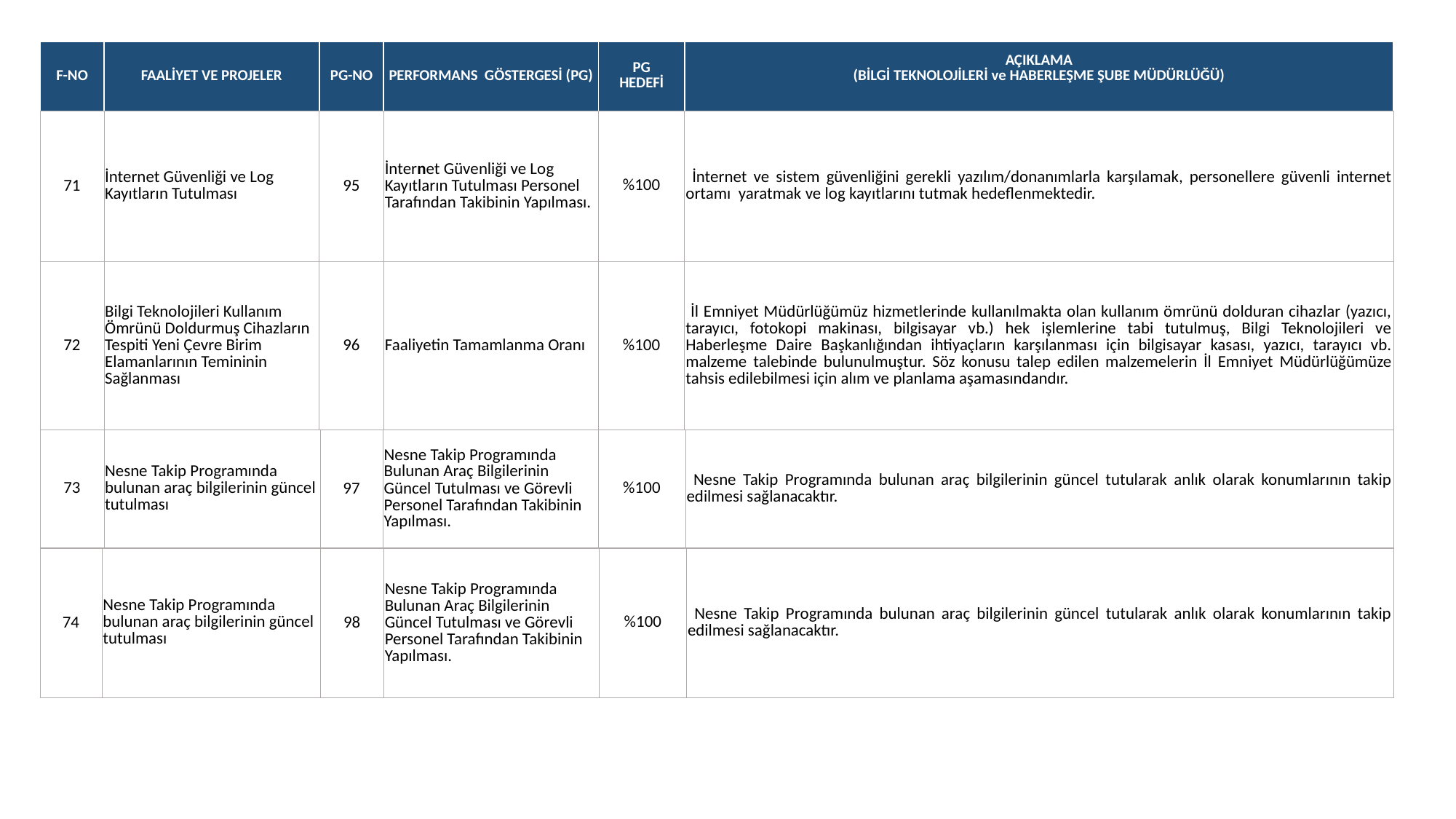

| F-NO | FAALİYET VE PROJELER | PG-NO | PERFORMANS GÖSTERGESİ (PG) | PG HEDEFİ | AÇIKLAMA (BİLGİ TEKNOLOJİLERİ ve HABERLEŞME ŞUBE MÜDÜRLÜĞÜ) |
| --- | --- | --- | --- | --- | --- |
| 71 | İnternet Güvenliği ve Log Kayıtların Tutulması | 95 | İnternet Güvenliği ve Log Kayıtların Tutulması Personel Tarafından Takibinin Yapılması. | %100 | İnternet ve sistem güvenliğini gerekli yazılım/donanımlarla karşılamak, personellere güvenli internet ortamı yaratmak ve log kayıtlarını tutmak hedeflenmektedir. |
| 72 | Bilgi Teknolojileri Kullanım Ömrünü Doldurmuş Cihazların Tespiti Yeni Çevre Birim Elamanlarının Temininin Sağlanması | 96 | Faaliyetin Tamamlanma Oranı | %100 | İl Emniyet Müdürlüğümüz hizmetlerinde kullanılmakta olan kullanım ömrünü dolduran cihazlar (yazıcı, tarayıcı, fotokopi makinası, bilgisayar vb.) hek işlemlerine tabi tutulmuş, Bilgi Teknolojileri ve Haberleşme Daire Başkanlığından ihtiyaçların karşılanması için bilgisayar kasası, yazıcı, tarayıcı vb. malzeme talebinde bulunulmuştur. Söz konusu talep edilen malzemelerin İl Emniyet Müdürlüğümüze tahsis edilebilmesi için alım ve planlama aşamasındandır. |
| 73 | Nesne Takip Programında bulunan araç bilgilerinin güncel tutulması | 97 | Nesne Takip Programında Bulunan Araç Bilgilerinin Güncel Tutulması ve Görevli Personel Tarafından Takibinin Yapılması. | %100 | Nesne Takip Programında bulunan araç bilgilerinin güncel tutularak anlık olarak konumlarının takip edilmesi sağlanacaktır. |
| --- | --- | --- | --- | --- | --- |
| 74 | Nesne Takip Programında bulunan araç bilgilerinin güncel tutulması | 98 | Nesne Takip Programında Bulunan Araç Bilgilerinin Güncel Tutulması ve Görevli Personel Tarafından Takibinin Yapılması. | %100 | Nesne Takip Programında bulunan araç bilgilerinin güncel tutularak anlık olarak konumlarının takip edilmesi sağlanacaktır. |
| --- | --- | --- | --- | --- | --- |